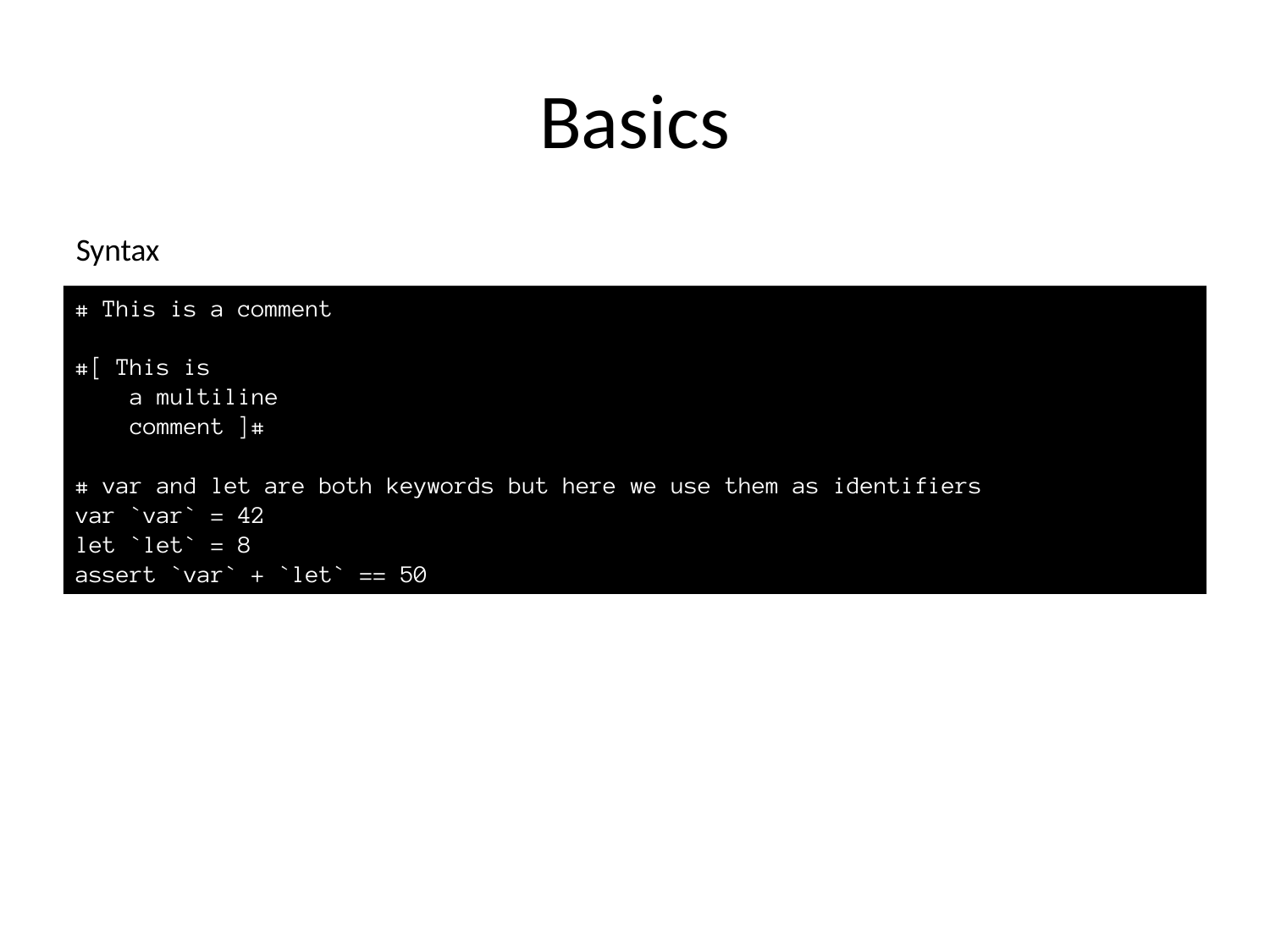

# Basics
Syntax
# This is a comment

#[ This is
    a multiline
    comment ]#

# var and let are both keywords but here we use them as identifiers
var `var` = 42
let `let` = 8
assert `var` + `let` == 50